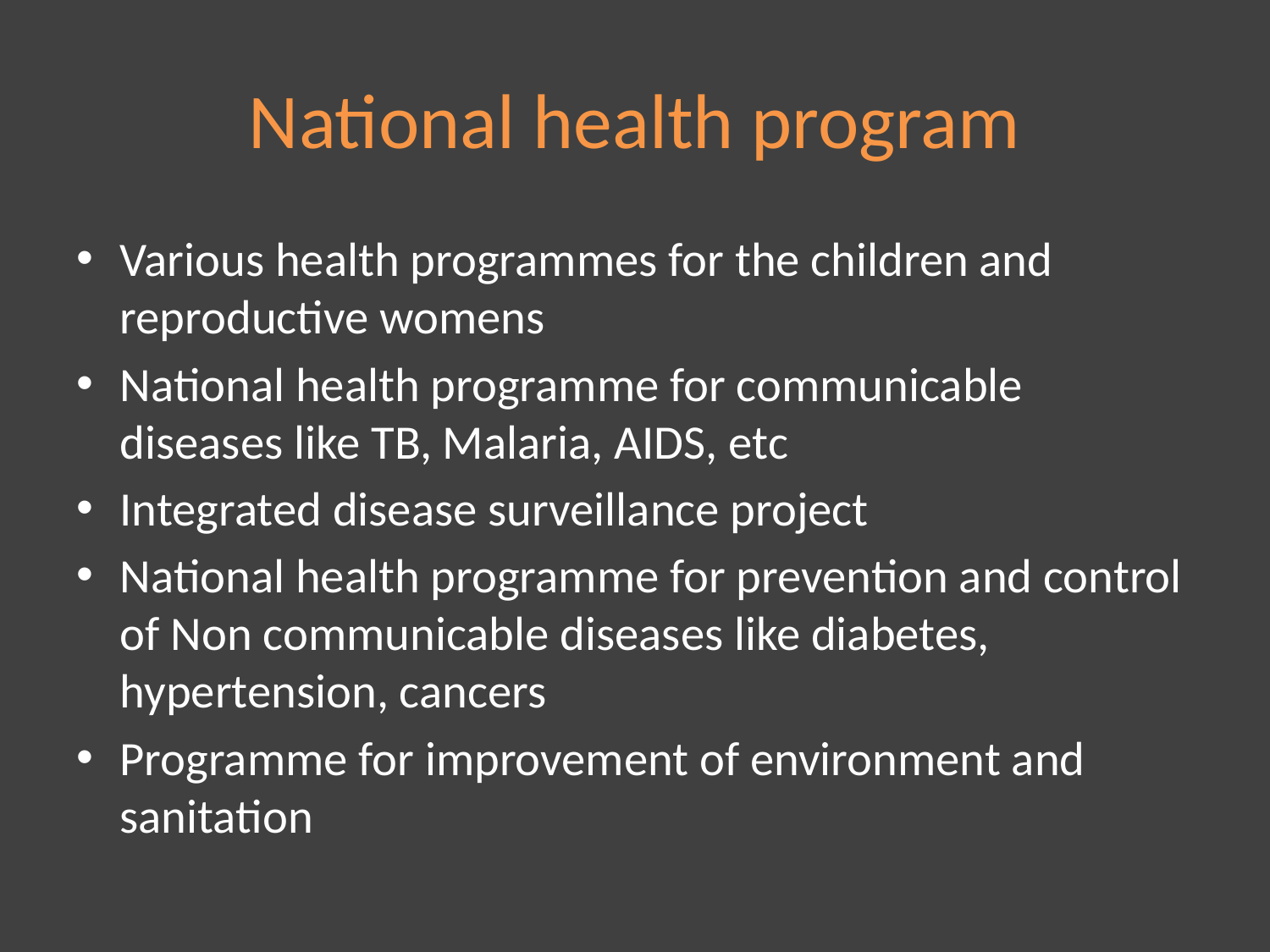

# National health program
Various health programmes for the children and reproductive womens
National health programme for communicable diseases like TB, Malaria, AIDS, etc
Integrated disease surveillance project
National health programme for prevention and control of Non communicable diseases like diabetes, hypertension, cancers
Programme for improvement of environment and sanitation